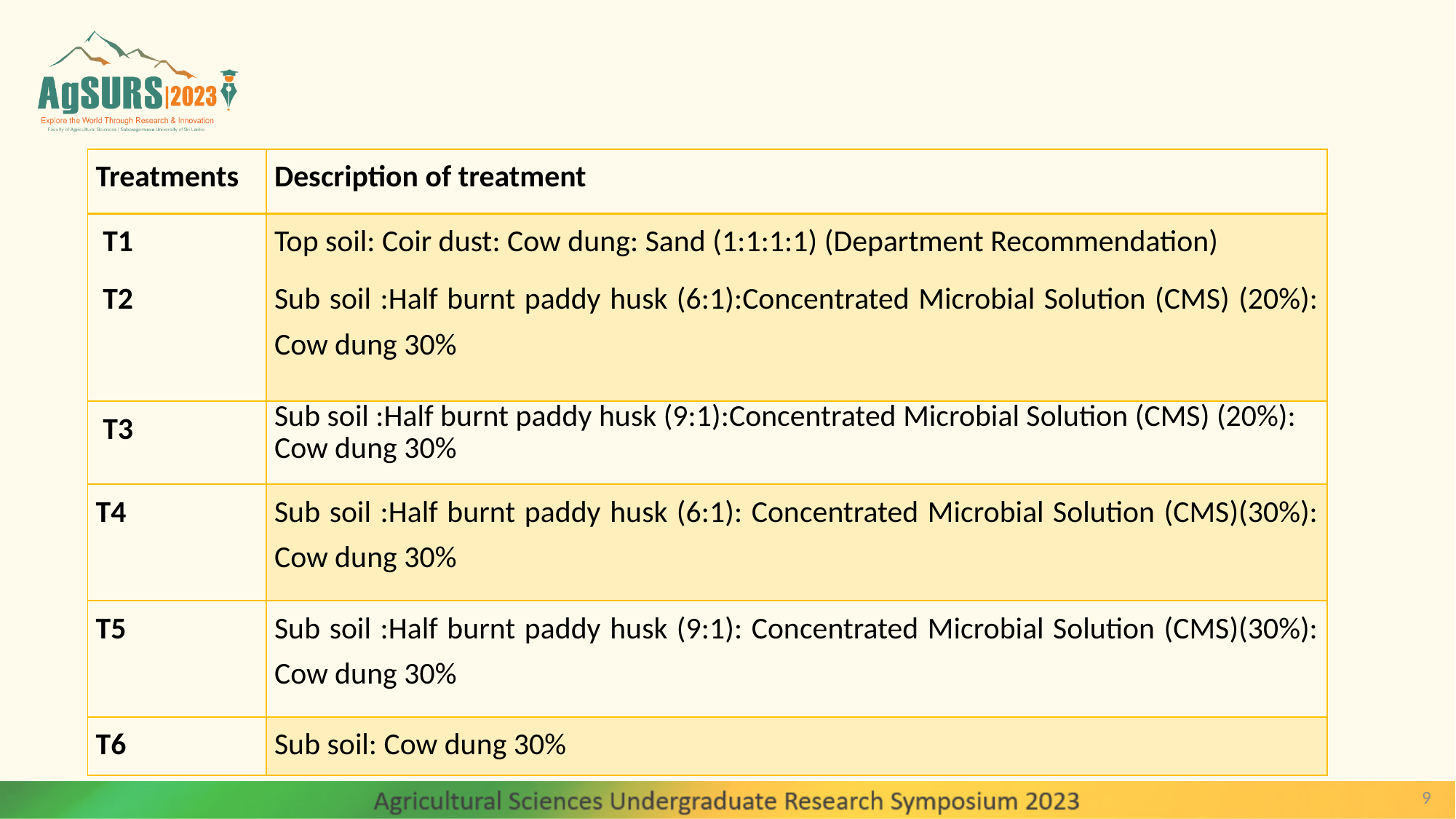

#
| Treatments | Description of treatment |
| --- | --- |
| T1 T2 | Top soil: Coir dust: Cow dung: Sand (1:1:1:1) (Department Recommendation) Sub soil :Half burnt paddy husk (6:1):Concentrated Microbial Solution (CMS) (20%): Cow dung 30% |
| T3 | Sub soil :Half burnt paddy husk (9:1):Concentrated Microbial Solution (CMS) (20%): Cow dung 30% |
| T4 | Sub soil :Half burnt paddy husk (6:1): Concentrated Microbial Solution (CMS)(30%): Cow dung 30% |
| T5 | Sub soil :Half burnt paddy husk (9:1): Concentrated Microbial Solution (CMS)(30%): Cow dung 30% |
| T6 | Sub soil: Cow dung 30% |

9